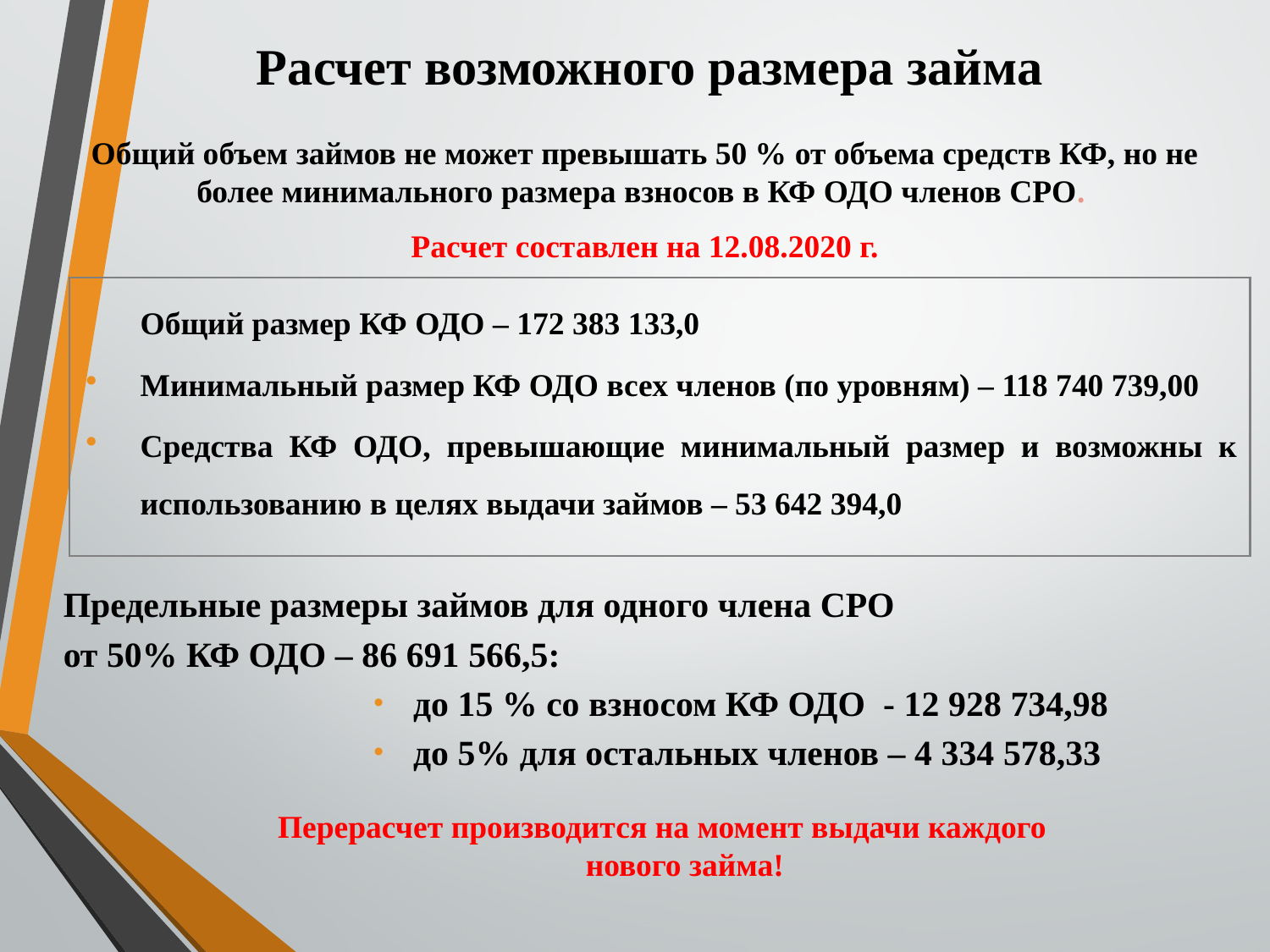

# Расчет возможного размера займа
Общий объем займов не может превышать 50 % от объема средств КФ, но не более минимального размера взносов в КФ ОДО членов СРО.
Расчет составлен на 12.08.2020 г.
Общий размер КФ ОДО – 172 383 133,0
Минимальный размер КФ ОДО всех членов (по уровням) – 118 740 739,00
Средства КФ ОДО, превышающие минимальный размер и возможны к использованию в целях выдачи займов – 53 642 394,0

Предельные размеры займов для одного члена СРО
от 50% КФ ОДО – 86 691 566,5:
до 15 % со взносом КФ ОДО  - 12 928 734,98
до 5% для остальных членов – 4 334 578,33
Перерасчет производится на момент выдачи каждого нового займа!